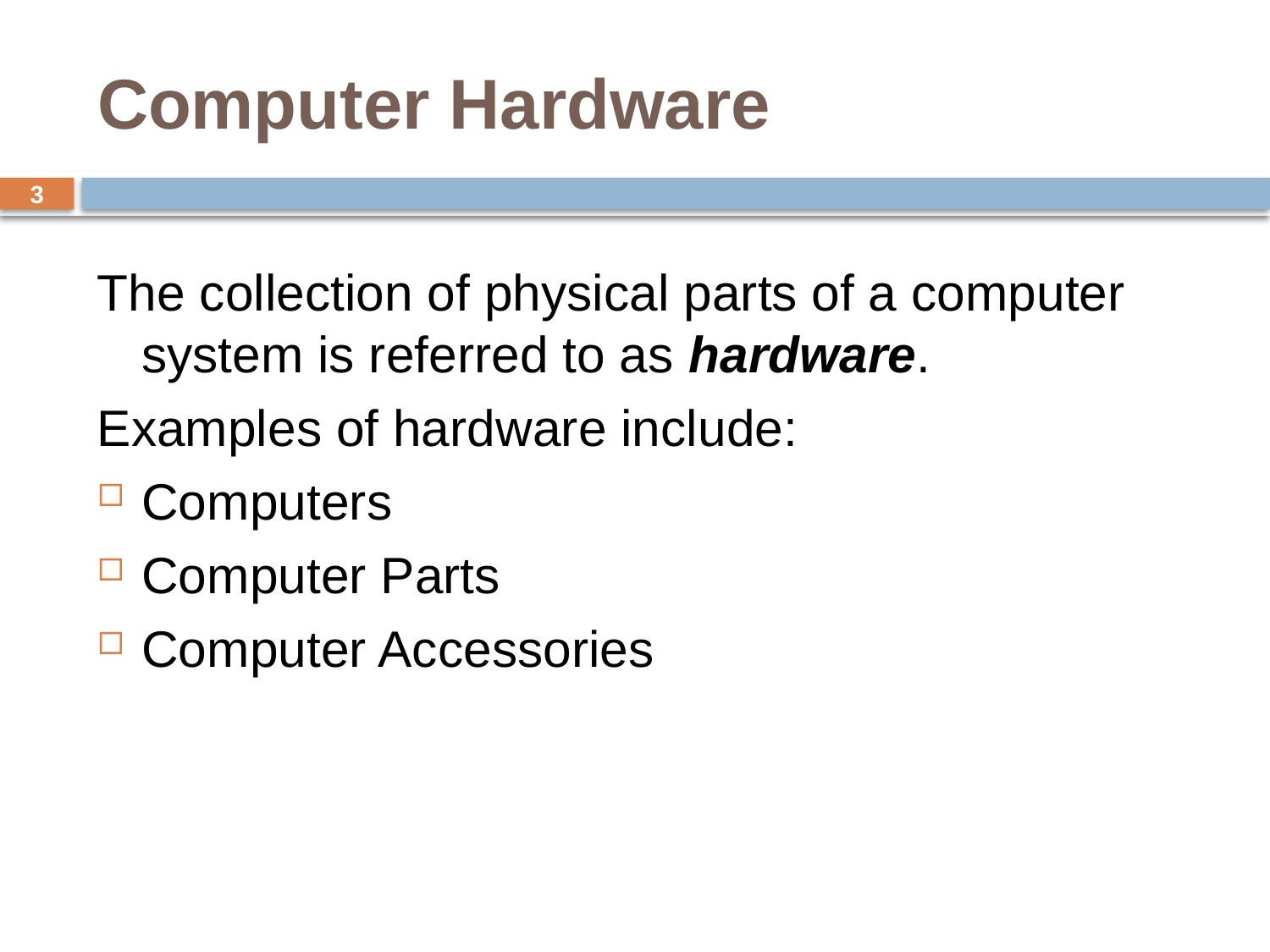

# Computer Hardware
3
The collection of physical parts of a computer system is referred to as hardware.
Examples of hardware include:
Computers
Computer Parts
Computer Accessories